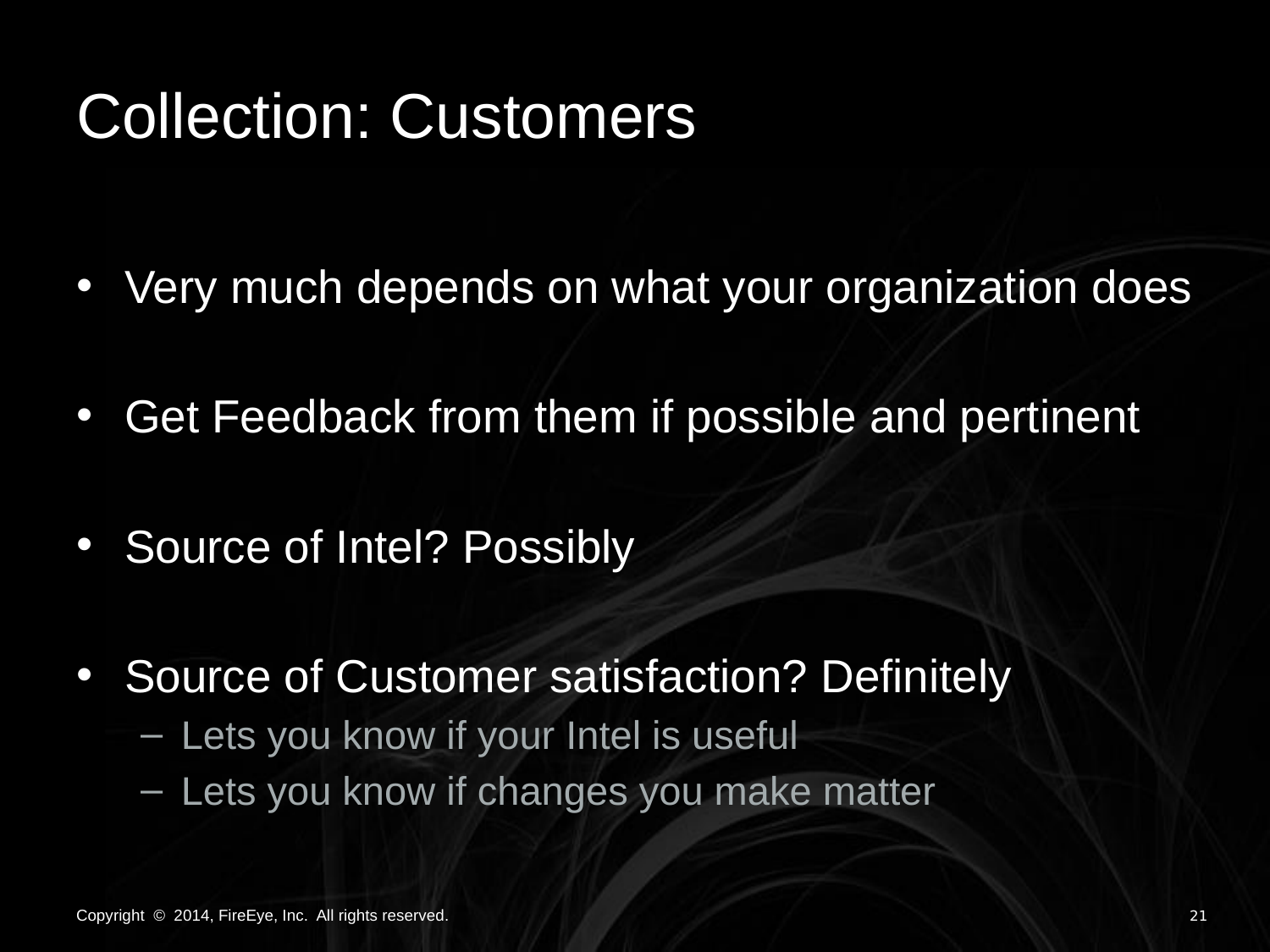

# Collection: Customers

Very much depends on what your organization does

Get Feedback from them if possible and pertinent

Source of Intel? Possibly

Source of Customer satisfaction? Definitely
Lets you know if your Intel is useful
Lets you know if changes you make matter